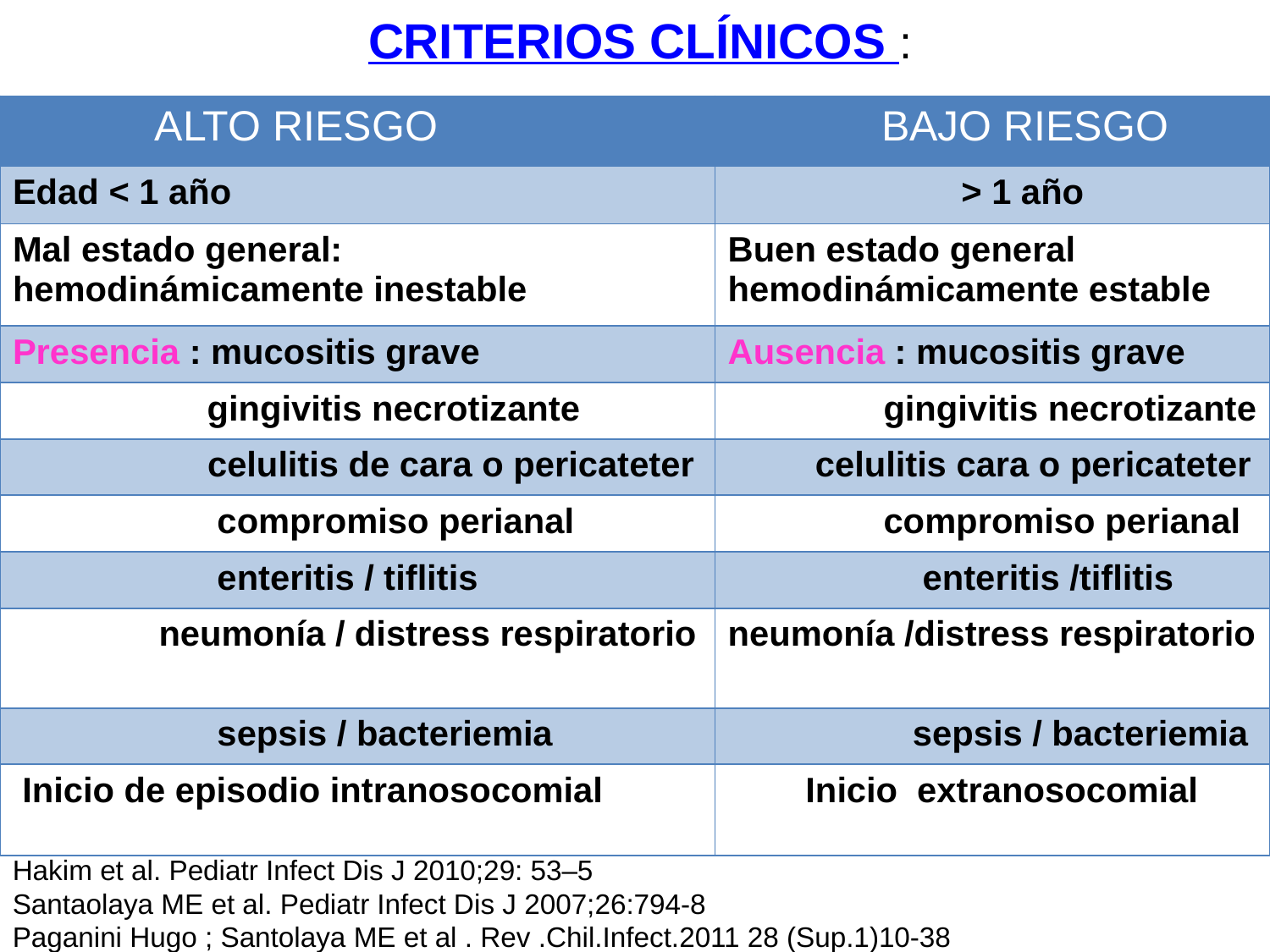

CRITERIOS CLÍNICOS :

| ALTO RIESGO | BAJO RIESGO |
| --- | --- |
| Edad < 1 año | > 1 año |
| Mal estado general: hemodinámicamente inestable | Buen estado general hemodinámicamente estable |
| Presencia : mucositis grave | Ausencia : mucositis grave |
| gingivitis necrotizante | gingivitis necrotizante |
| celulitis de cara o pericateter | celulitis cara o pericateter |
| compromiso perianal | compromiso perianal |
| enteritis / tiflitis | enteritis /tiflitis |
| neumonía / distress respiratorio | neumonía /distress respiratorio |
| sepsis / bacteriemia | sepsis / bacteriemia |
| Inicio de episodio intranosocomial | Inicio extranosocomial |

Hakim et al. Pediatr Infect Dis J 2010;29: 53–5
Santaolaya ME et al. Pediatr Infect Dis J 2007;26:794-8
Paganini Hugo ; Santolaya ME et al . Rev .Chil.Infect.2011 28 (Sup.1)10-38